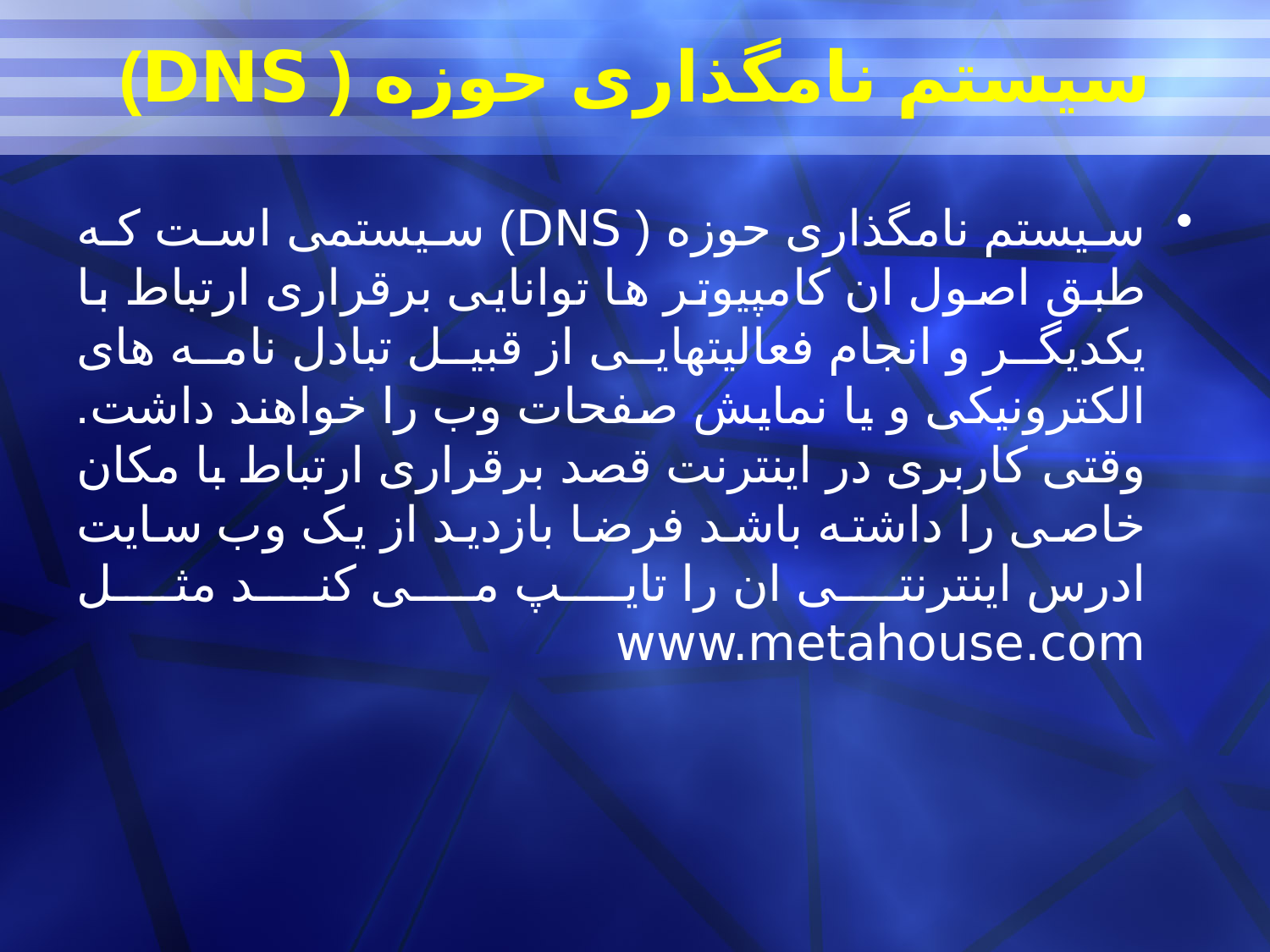

# سیستم نامگذاری حوزه ( DNS)
سیستم نامگذاری حوزه ( DNS) سیستمی است که طبق اصول ان کامپیوتر ها توانایی برقراری ارتباط با یکدیگر و انجام فعالیتهایی از قبیل تبادل نامه های الکترونیکی و یا نمایش صفحات وب را خواهند داشت. وقتی کاربری در اینترنت قصد برقراری ارتباط با مکان خاصی را داشته باشد فرضا بازدید از یک وب سایت ادرس اینترنتی ان را تایپ می کند مثل www.metahouse.com